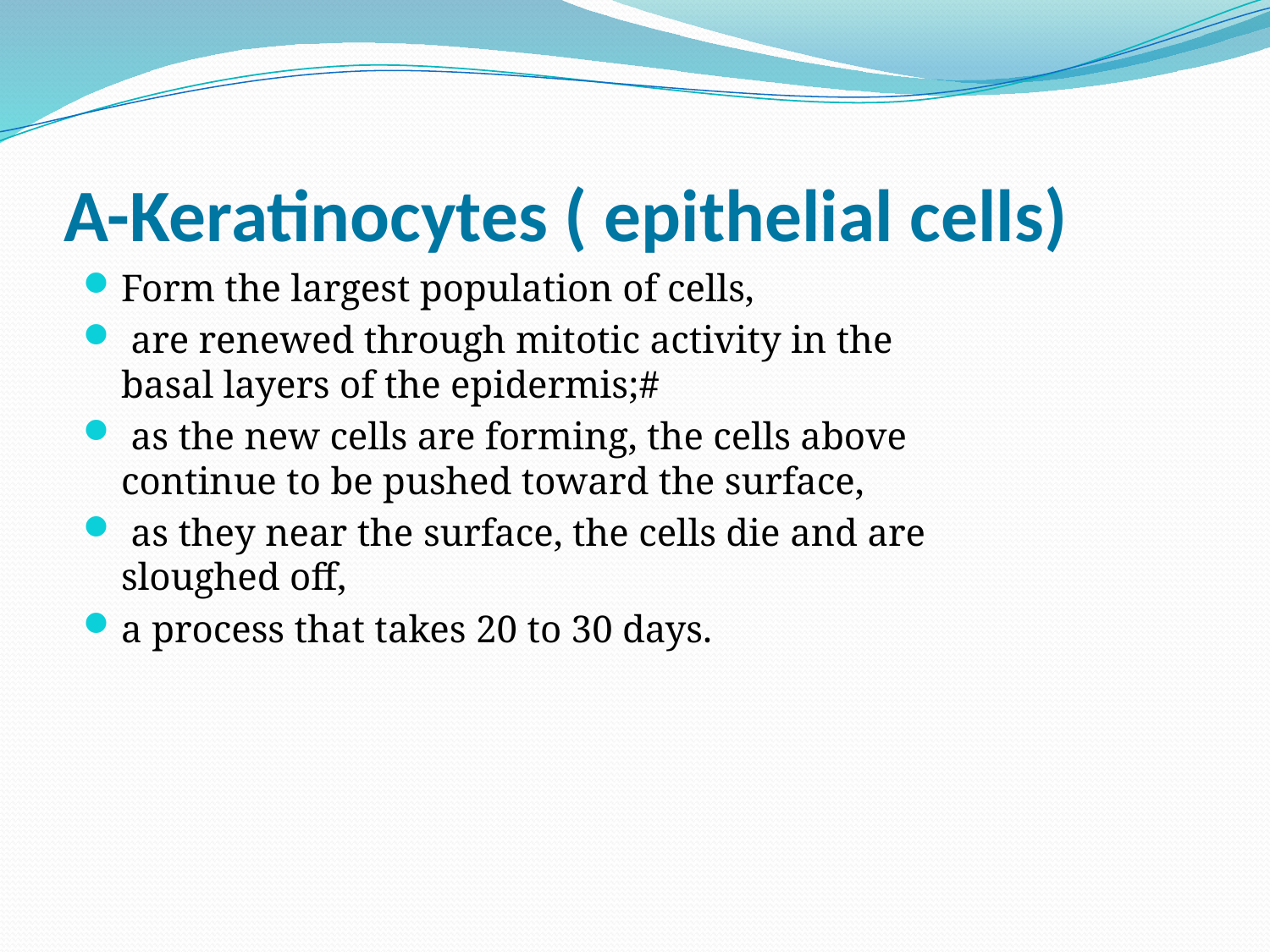

# A-Keratinocytes ( epithelial cells)
Form the largest population of cells,
 are renewed through mitotic activity in the basal layers of the epidermis;#
 as the new cells are forming, the cells above continue to be pushed toward the surface,
 as they near the surface, the cells die and are sloughed off,
a process that takes 20 to 30 days.